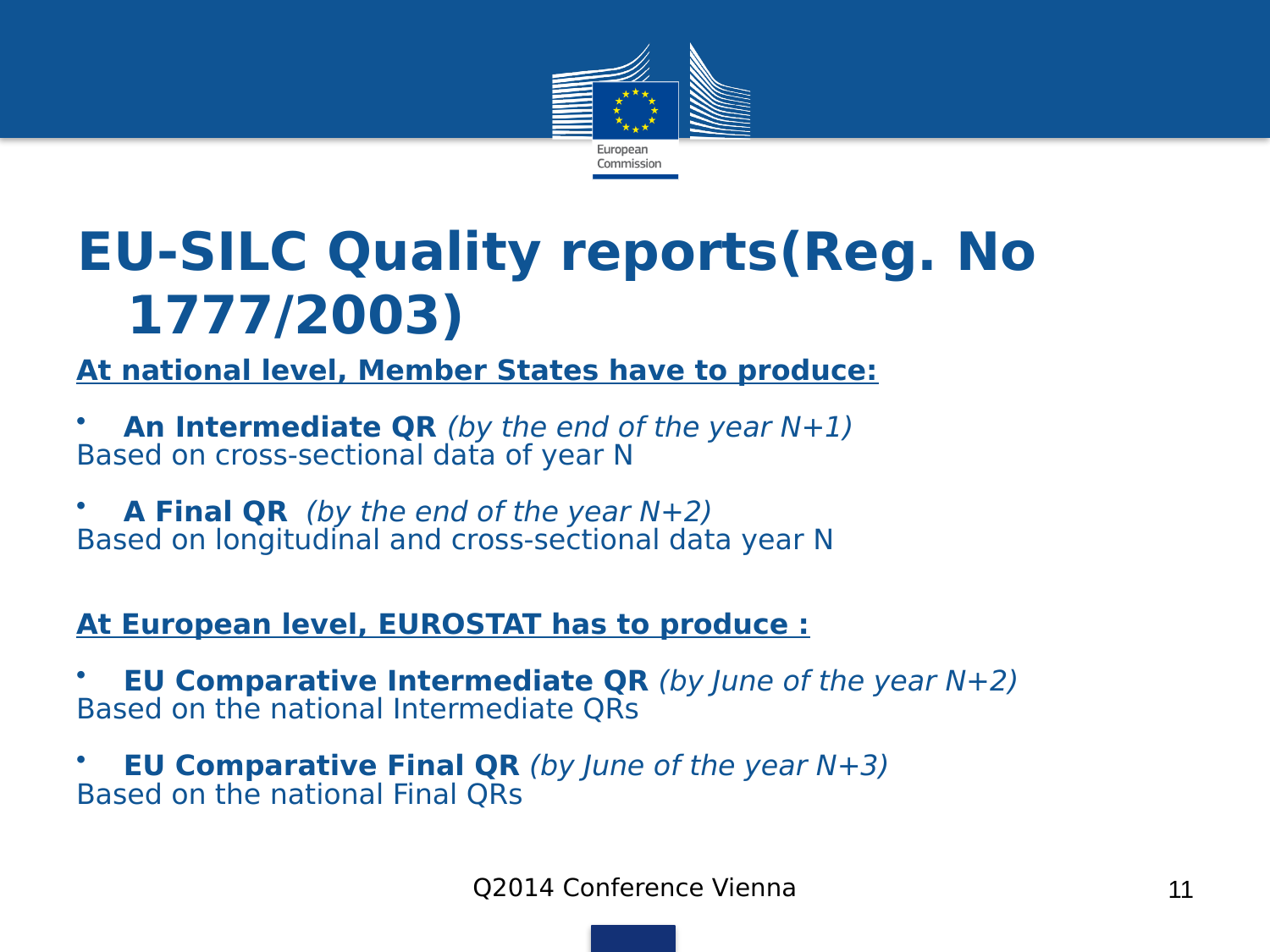

# EU-SILC Quality reports(Reg. No 1777/2003)
At national level, Member States have to produce:

An Intermediate QR (by the end of the year N+1)
Based on cross-sectional data of year N

A Final QR  (by the end of the year N+2)
Based on longitudinal and cross-sectional data year N

At European level, EUROSTAT has to produce :

EU Comparative Intermediate QR (by June of the year N+2)
Based on the national Intermediate QRs

EU Comparative Final QR (by June of the year N+3)
Based on the national Final QRs
Q2014 Conference Vienna
11